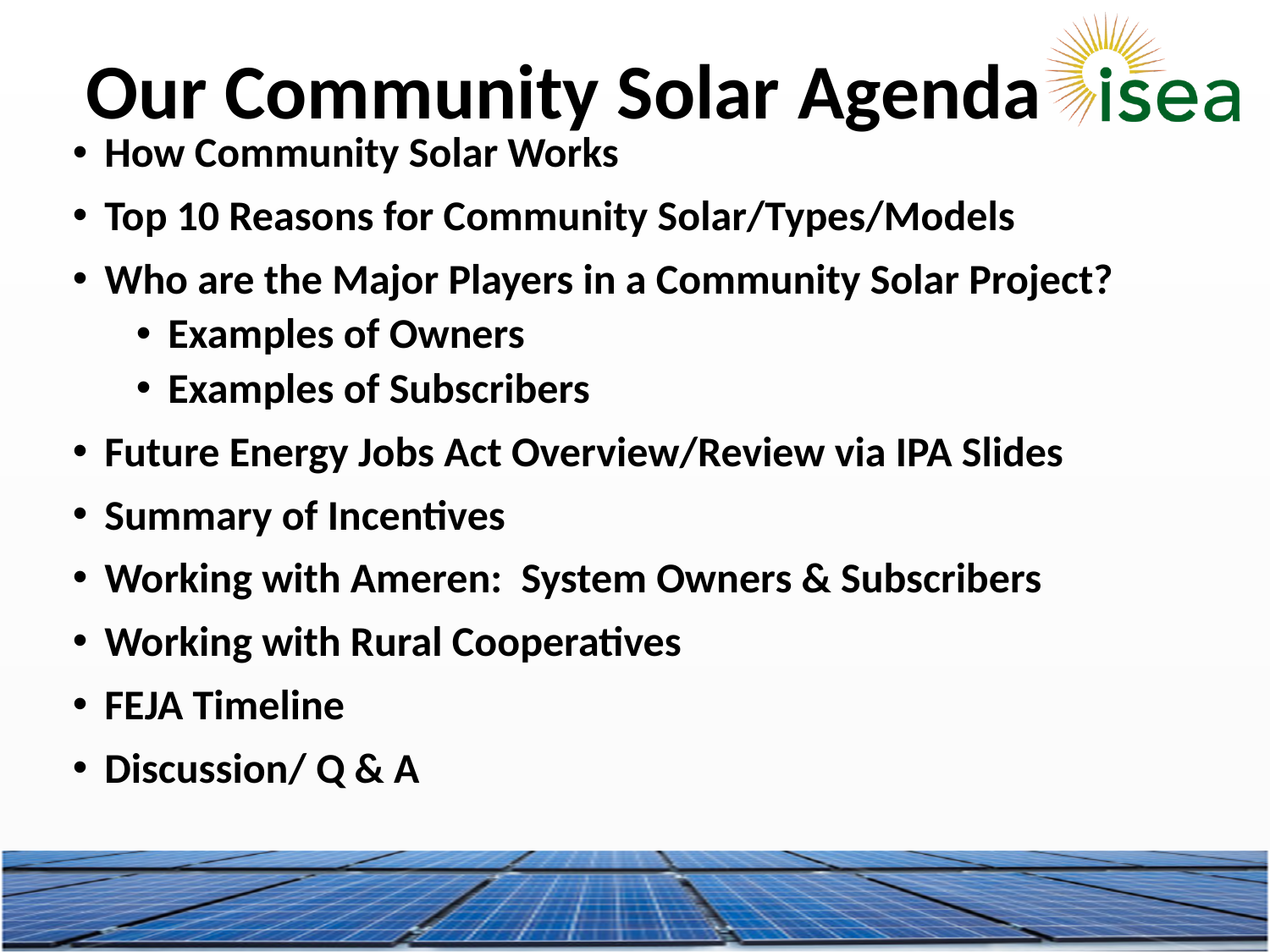

Our Community Solar Agenda
How Community Solar Works
Top 10 Reasons for Community Solar/Types/Models
Who are the Major Players in a Community Solar Project?
Examples of Owners
Examples of Subscribers
Future Energy Jobs Act Overview/Review via IPA Slides
Summary of Incentives
Working with Ameren:  System Owners & Subscribers
Working with Rural Cooperatives
FEJA Timeline
Discussion/ Q & A